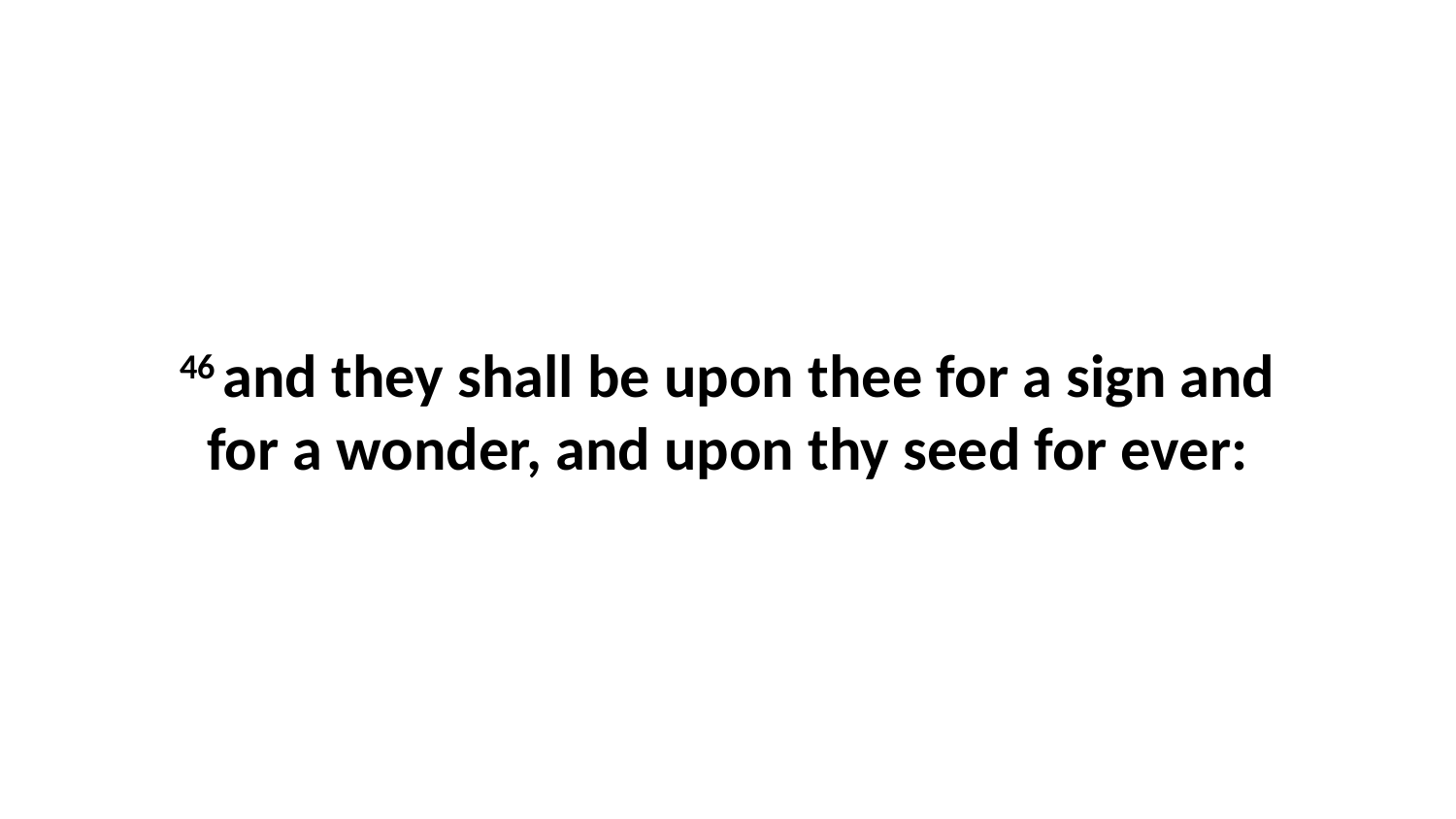

46 and they shall be upon thee for a sign and for a wonder, and upon thy seed for ever: